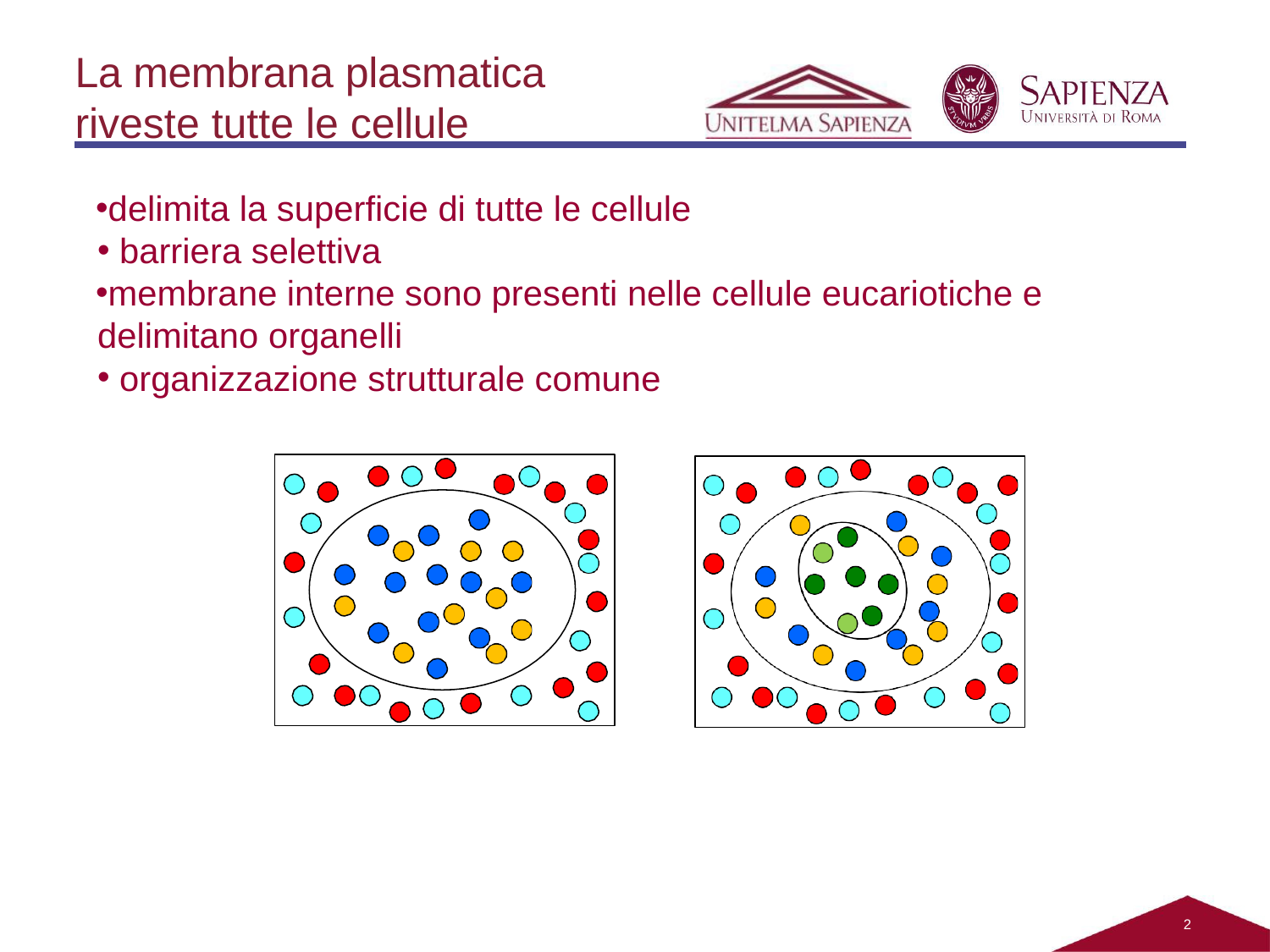

La membrana plasmatica riveste tutte le cellule
delimita la superficie di tutte le cellule
barriera selettiva
membrane interne sono presenti nelle cellule eucariotiche e delimitano organelli
organizzazione strutturale comune

2